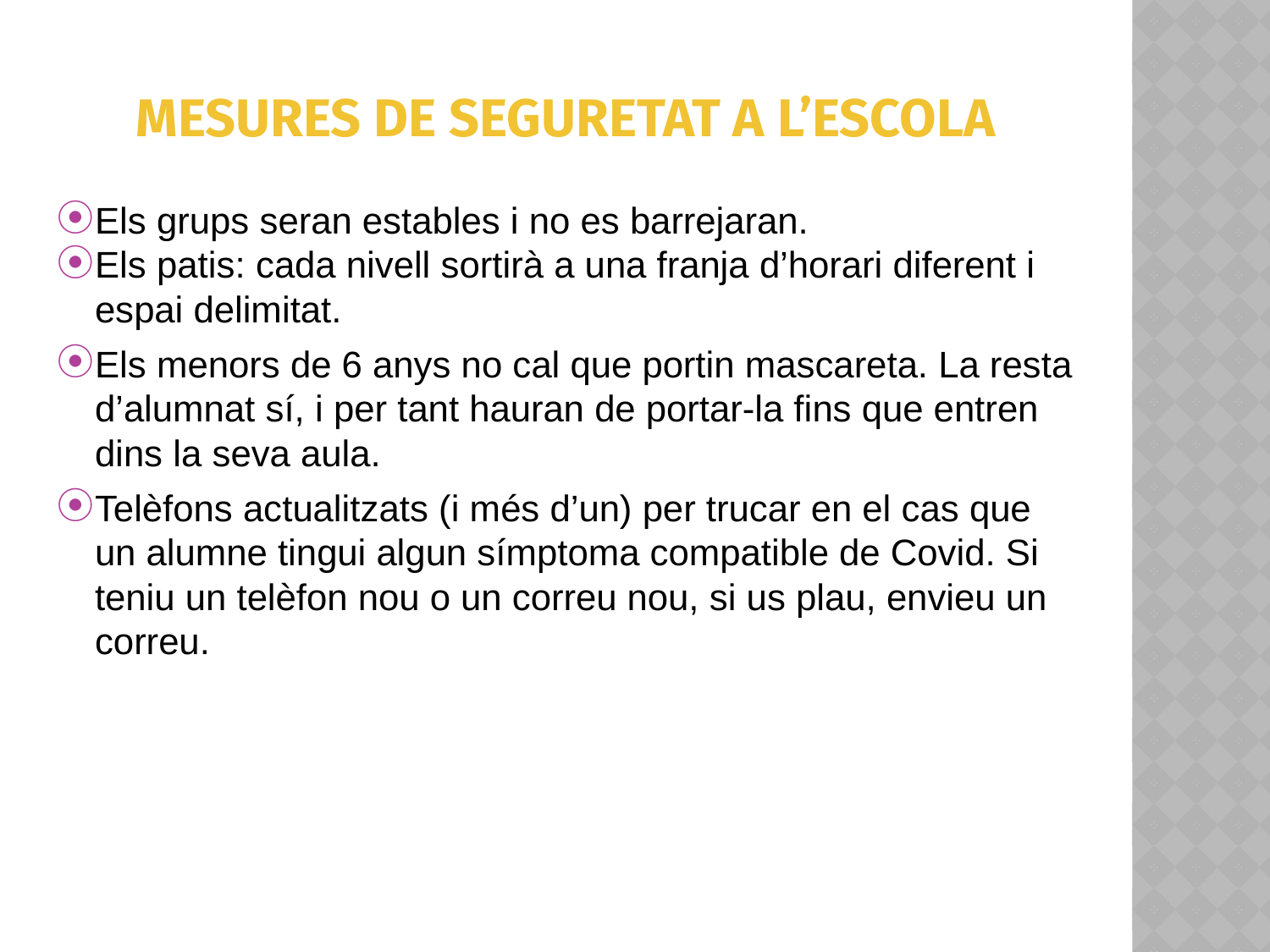

MESURES DE SEGURETAT A L’ESCOLA
Els grups seran estables i no es barrejaran.
Els patis: cada nivell sortirà a una franja d’horari diferent i espai delimitat.
Els menors de 6 anys no cal que portin mascareta. La resta d’alumnat sí, i per tant hauran de portar-la fins que entren dins la seva aula.
Telèfons actualitzats (i més d’un) per trucar en el cas que un alumne tingui algun símptoma compatible de Covid. Si teniu un telèfon nou o un correu nou, si us plau, envieu un correu.